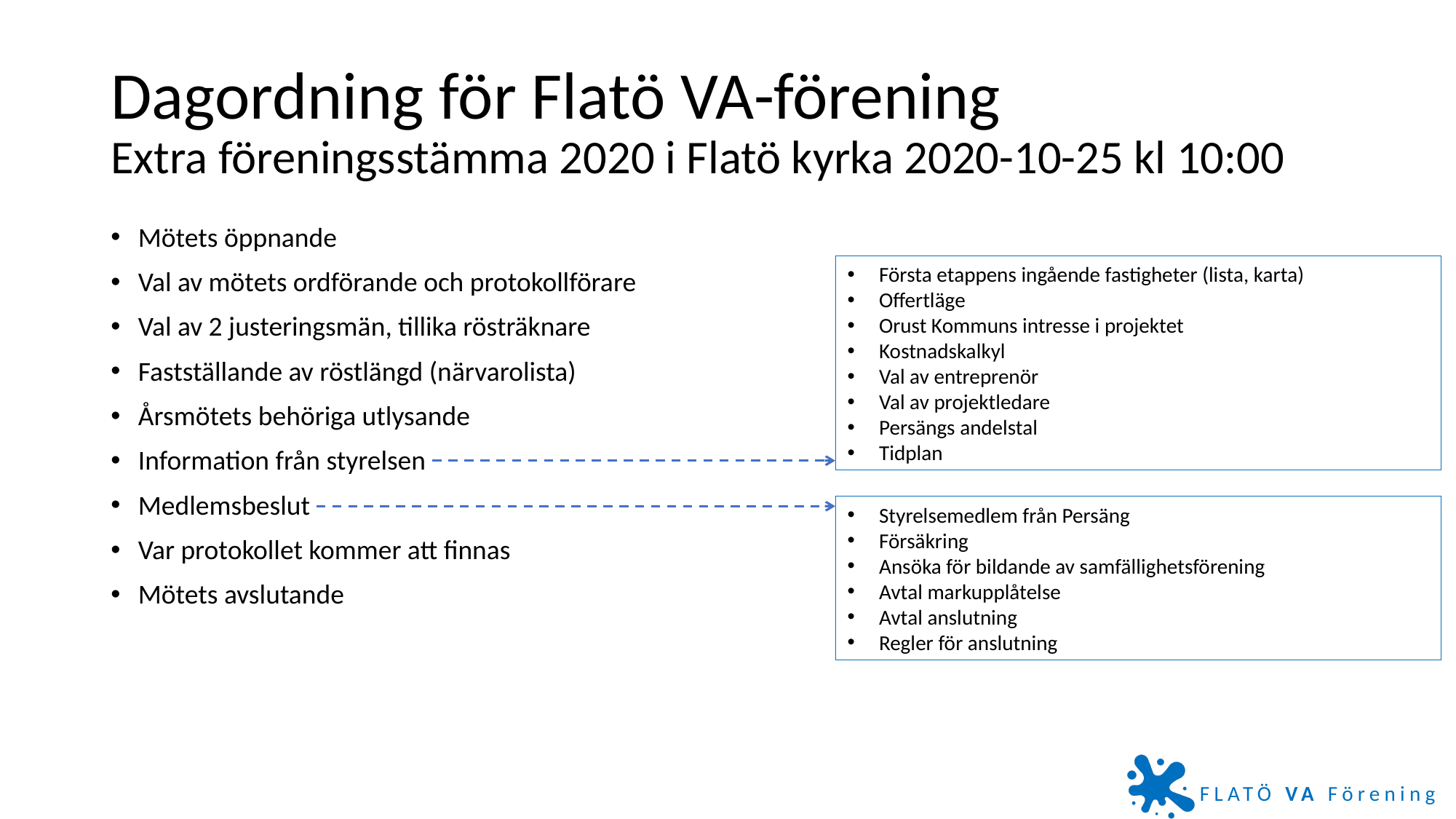

# Dagordning för Flatö VA-förening Extra föreningsstämma 2020 i Flatö kyrka 2020-10-25 kl 10:00
Mötets öppnande
Val av mötets ordförande och protokollförare
Val av 2 justeringsmän, tillika rösträknare
Fastställande av röstlängd (närvarolista)
Årsmötets behöriga utlysande
Information från styrelsen
Medlemsbeslut
Var protokollet kommer att finnas
Mötets avslutande

Första etappens ingående fastigheter (lista, karta)
Offertläge
Orust Kommuns intresse i projektet
Kostnadskalkyl
Val av entreprenör
Val av projektledare
Persängs andelstal
Tidplan
Styrelsemedlem från Persäng
Försäkring
Ansöka för bildande av samfällighetsförening
Avtal markupplåtelse
Avtal anslutning
Regler för anslutning